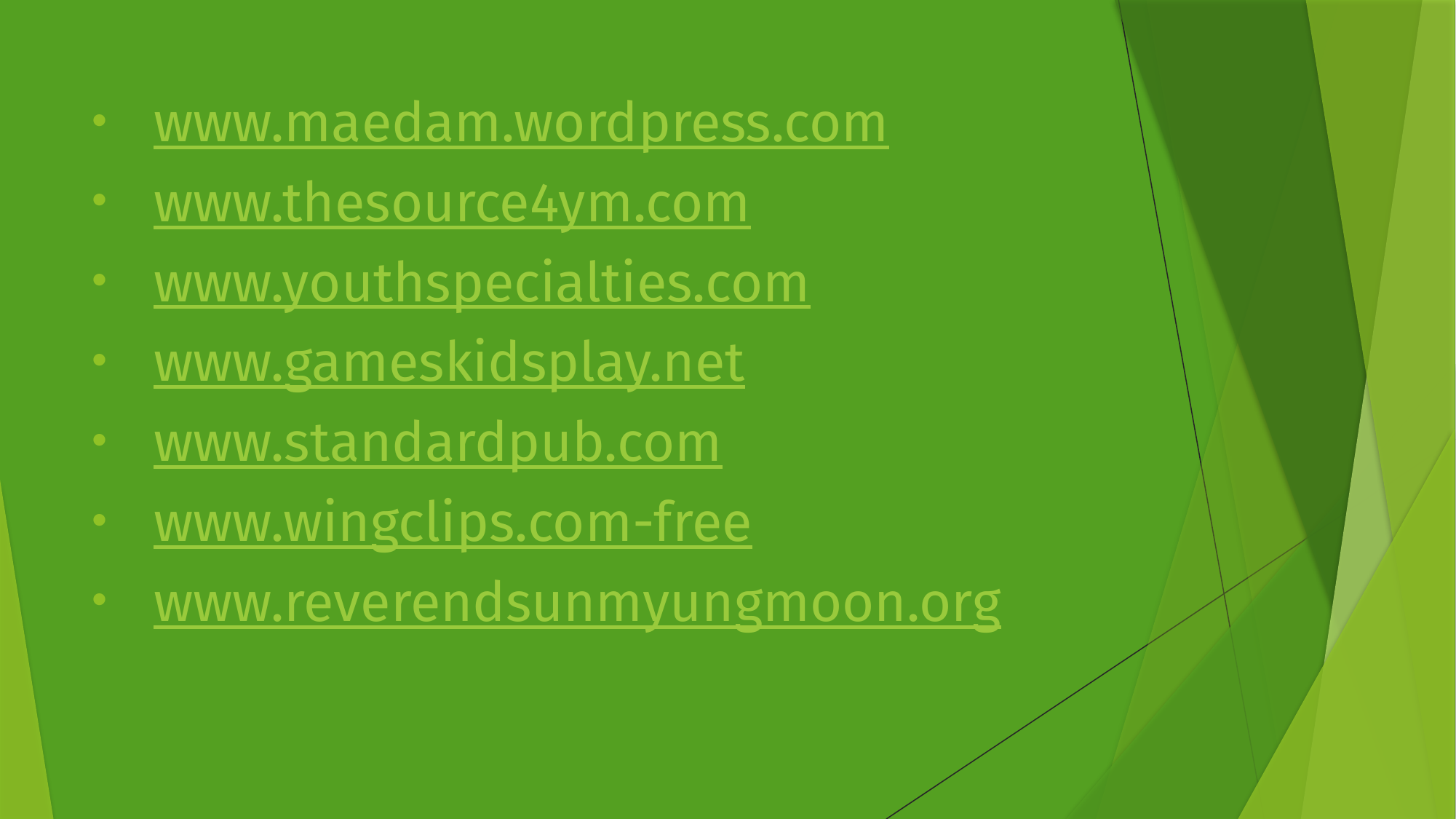

www.maedam.wordpress.com
www.thesource4ym.com
www.youthspecialties.com
www.gameskidsplay.net
www.standardpub.com
www.wingclips.com-free
www.reverendsunmyungmoon.org